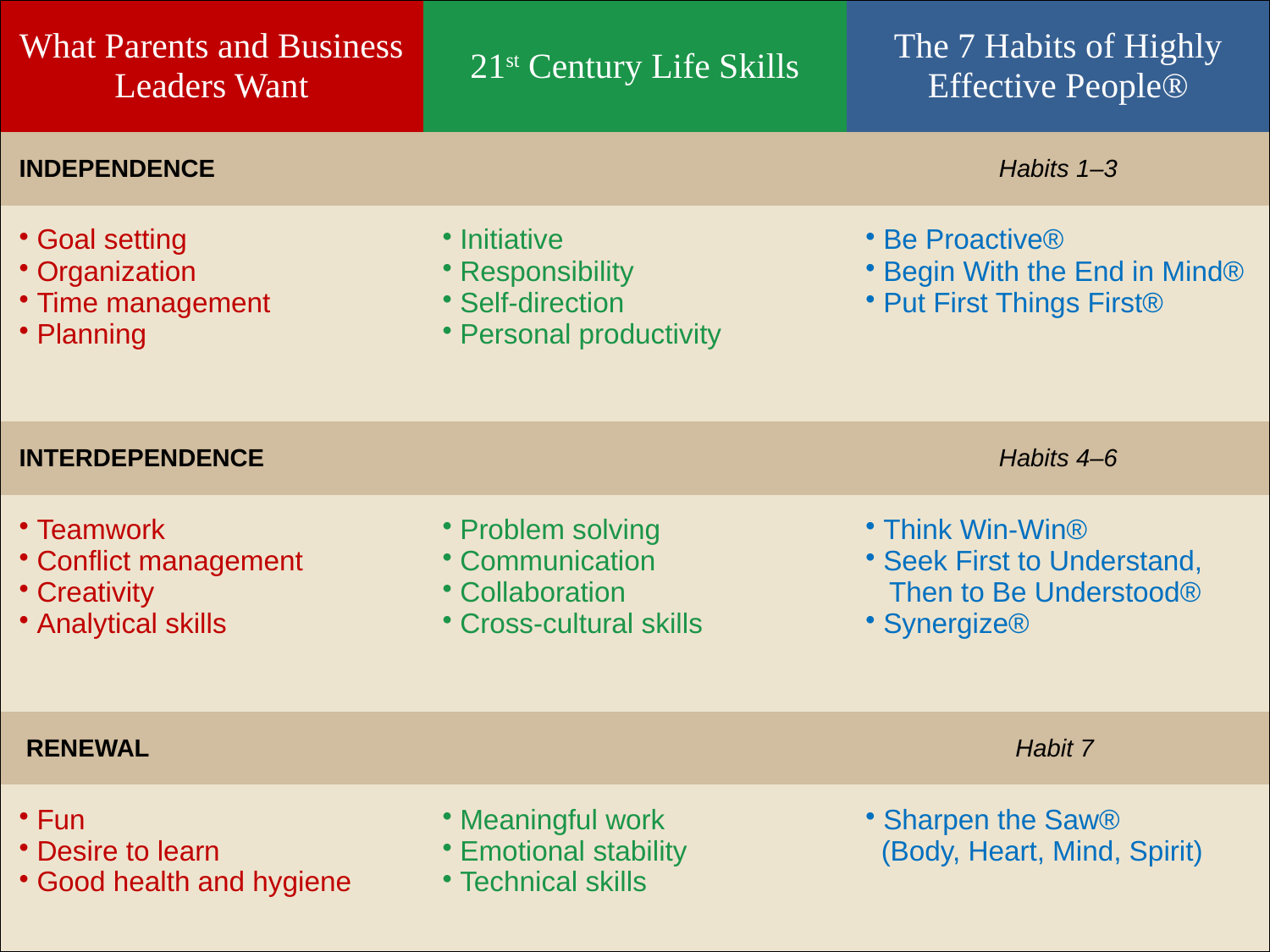

| What Parents and Business Leaders Want | 21st Century Life Skills | The 7 Habits of Highly Effective People® |
| --- | --- | --- |
| INDEPENDENCE |  | Habits 1–3 |
| Goal setting Organization Time management Planning | Initiative Responsibility Self-direction Personal productivity | Be Proactive® Begin With the End in Mind® Put First Things First® |
| INTERDEPENDENCE |  | Habits 4–6 |
| Teamwork Conflict management Creativity Analytical skills | Problem solving Communication Collaboration Cross-cultural skills | Think Win-Win® Seek First to Understand, Then to Be Understood® Synergize® |
| RENEWAL |  | Habit 7 |
| Fun Desire to learn Good health and hygiene | Meaningful work Emotional stability Technical skills | Sharpen the Saw® (Body, Heart, Mind, Spirit) |
# The 7 Habits and Life Skills